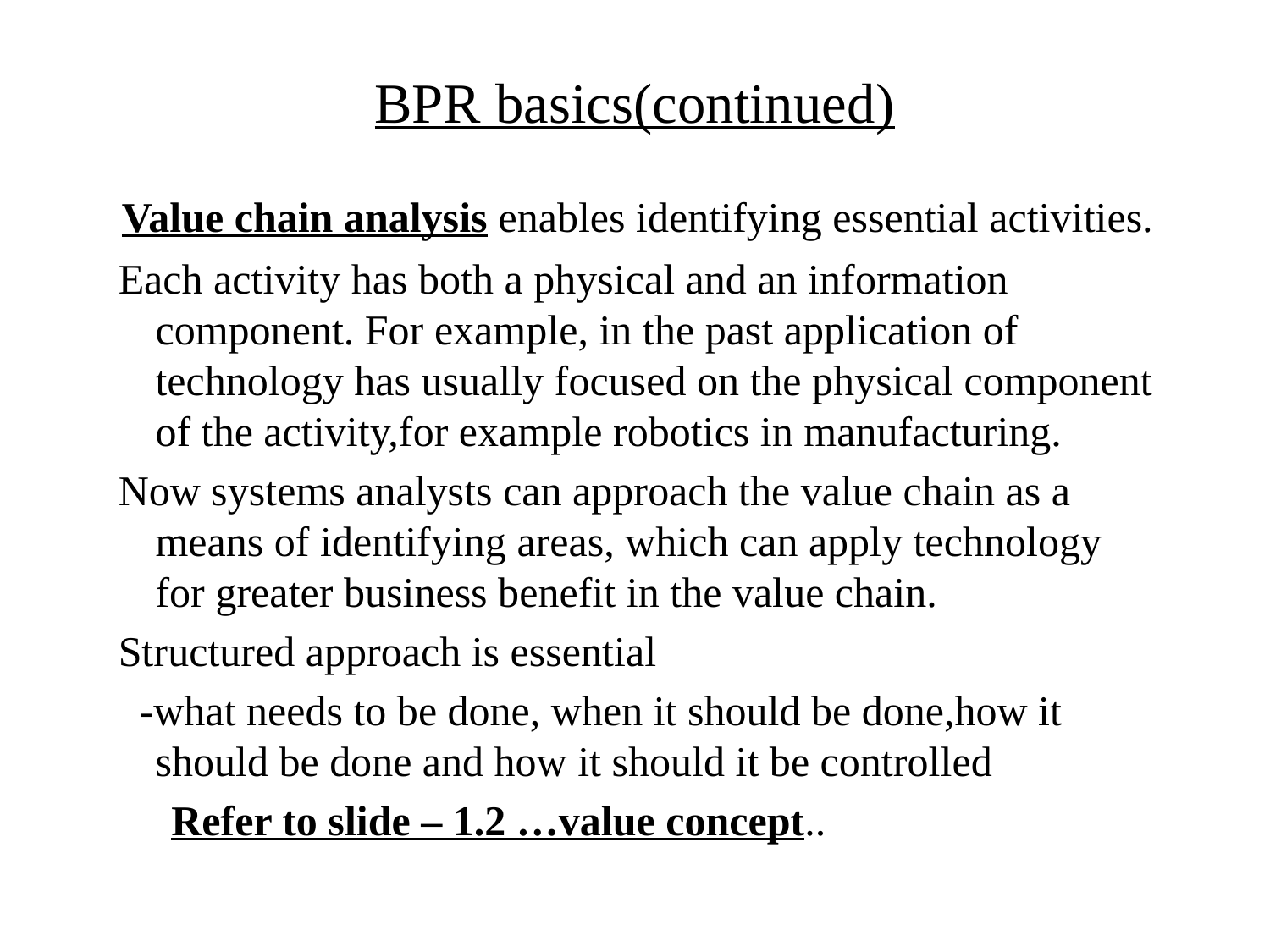

BPR basics(continued)
 Value chain analysis enables identifying essential activities.
 Each activity has both a physical and an information component. For example, in the past application of technology has usually focused on the physical component of the activity,for example robotics in manufacturing.
 Now systems analysts can approach the value chain as a means of identifying areas, which can apply technology for greater business benefit in the value chain.
 Structured approach is essential
   -what needs to be done, when it should be done,how it should be done and how it should it be controlled
      Refer to slide – 1.2 …value concept..